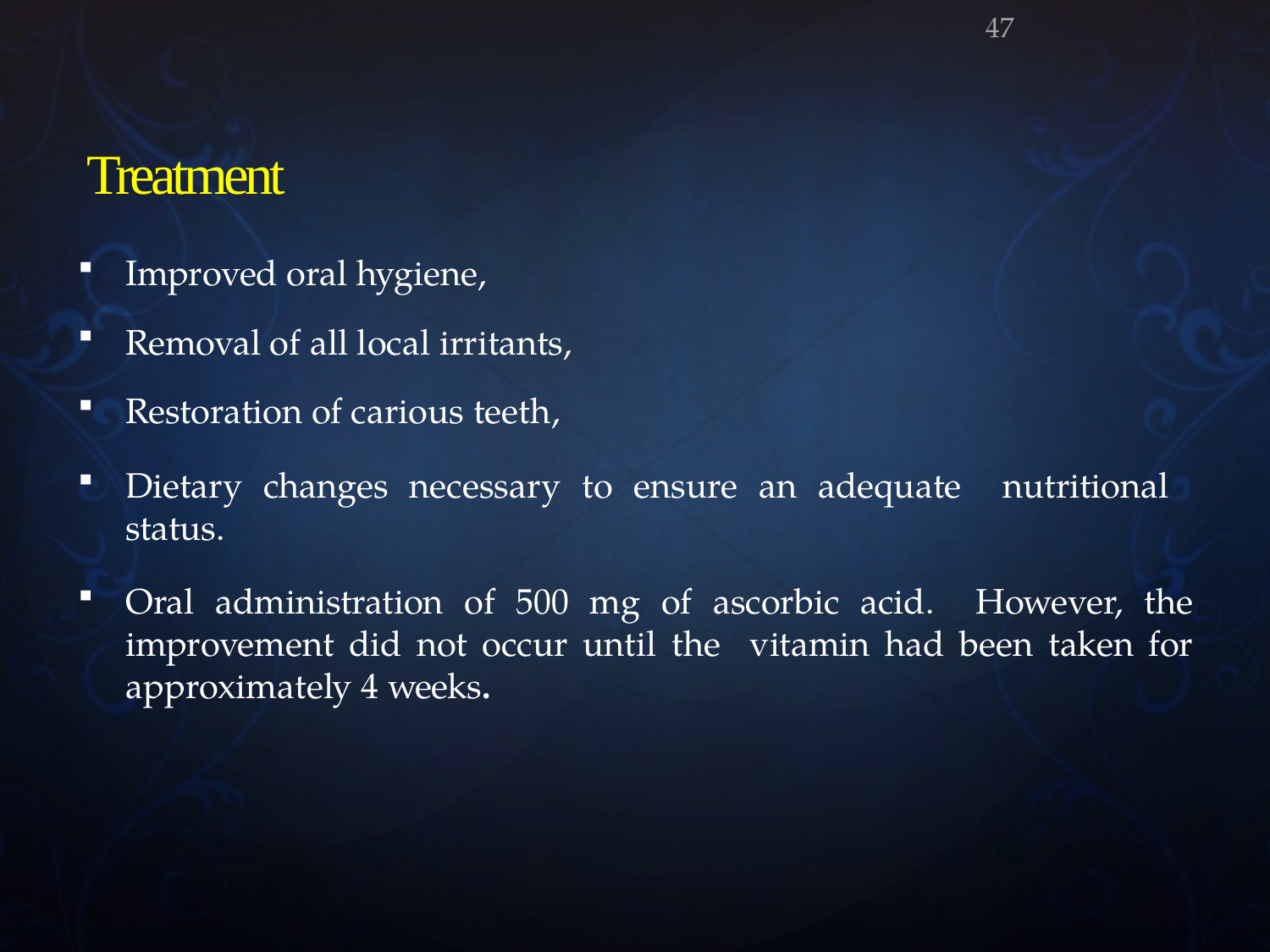

47
# Treatment
Improved oral hygiene,
Removal of all local irritants,
Restoration of carious teeth,
Dietary changes necessary to ensure an adequate  nutritional status.
Oral administration of 500 mg of ascorbic acid.  However, the improvement did not occur until the  vitamin had been taken for approximately 4 weeks.